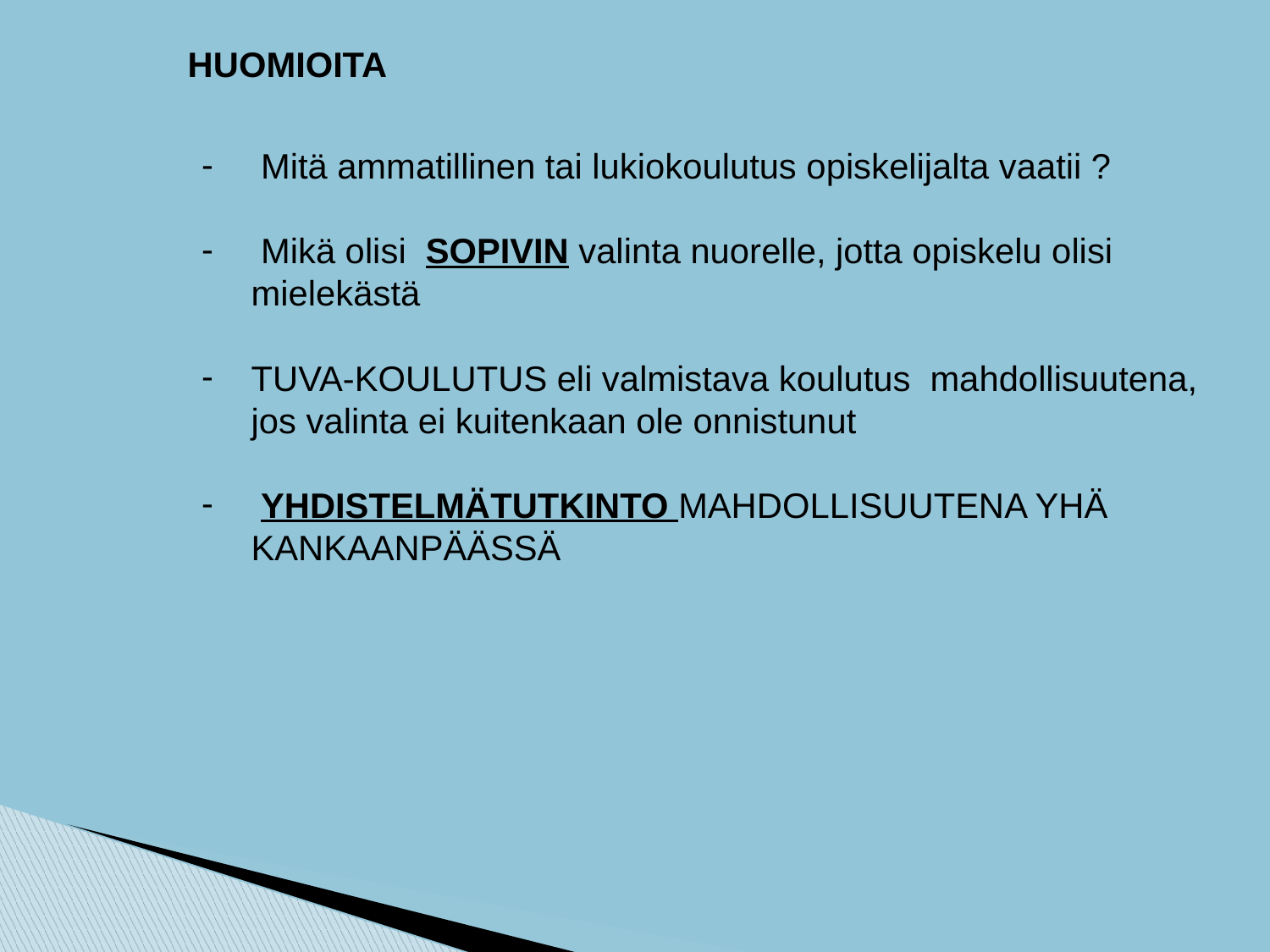

HUOMIOITA
 Mitä ammatillinen tai lukiokoulutus opiskelijalta vaatii ?

 Mikä olisi  SOPIVIN valinta nuorelle, jotta opiskelu olisi mielekästä
TUVA-KOULUTUS eli valmistava koulutus  mahdollisuutena, jos valinta ei kuitenkaan ole onnistunut
 YHDISTELMÄTUTKINTO MAHDOLLISUUTENA YHÄ KANKAANPÄÄSSÄ